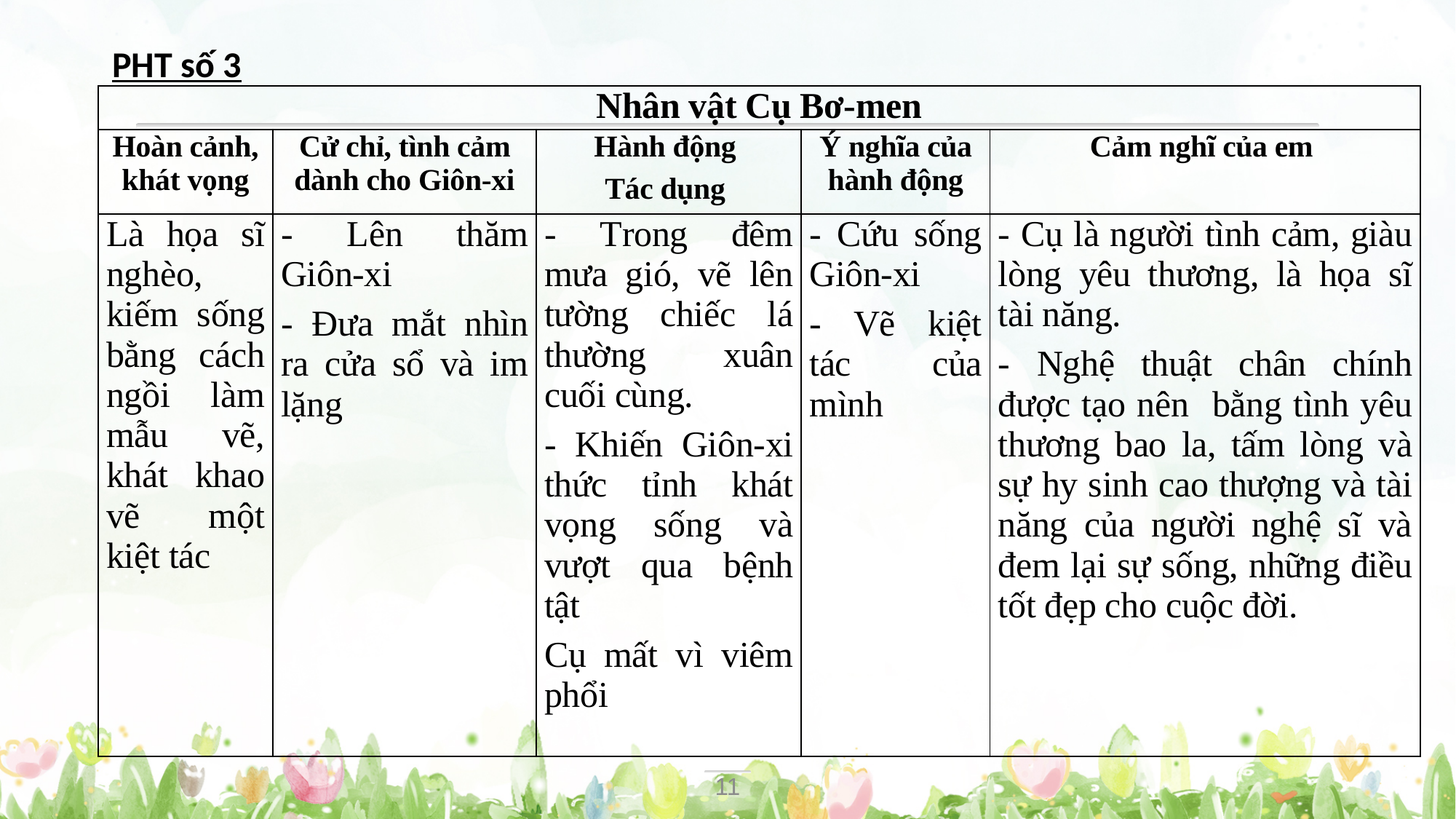

PHT số 3
| Nhân vật Cụ Bơ-men |  |  |  |  |
| --- | --- | --- | --- | --- |
| Hoàn cảnh, khát vọng | Cử chỉ, tình cảm dành cho Giôn-xi | Hành động Tác dụng | Ý nghĩa của hành động | Cảm nghĩ của em |
| Là họa sĩ nghèo, kiếm sống bằng cách ngồi làm mẫu vẽ, khát khao vẽ một kiệt tác | - Lên thăm Giôn-xi - Đưa mắt nhìn ra cửa sổ và im lặng | - Trong đêm mưa gió, vẽ lên tường chiếc lá thường xuân cuối cùng. - Khiến Giôn-xi thức tỉnh khát vọng sống và vượt qua bệnh tật Cụ mất vì viêm phổi | - Cứu sống Giôn-xi - Vẽ kiệt tác của mình | - Cụ là người tình cảm, giàu lòng yêu thương, là họa sĩ tài năng. - Nghệ thuật chân chính được tạo nên bằng tình yêu thương bao la, tấm lòng và sự hy sinh cao thượng và tài năng của người nghệ sĩ và đem lại sự sống, những điều tốt đẹp cho cuộc đời. |
11